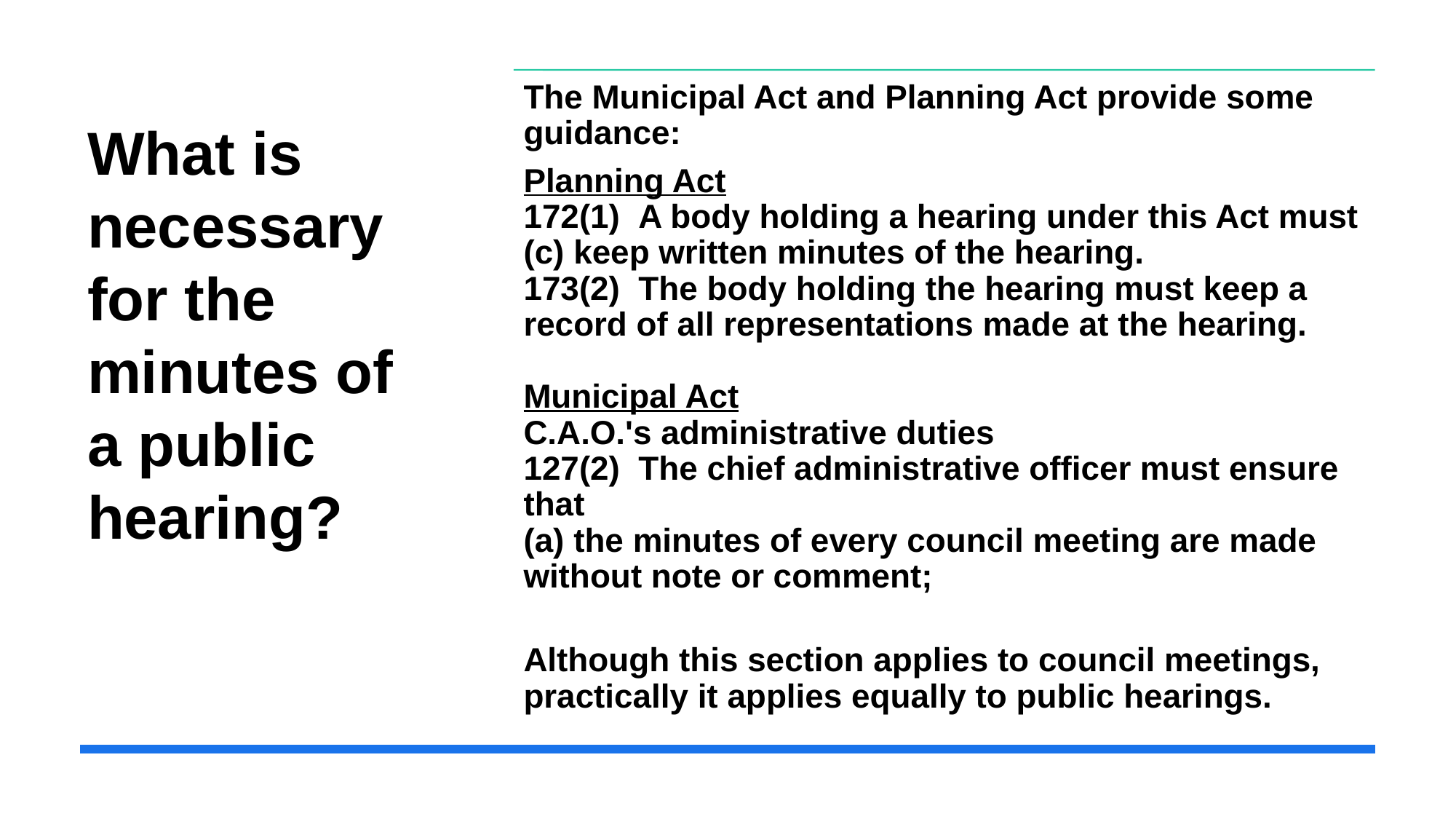

The Municipal Act and Planning Act provide some guidance:
Planning Act
172(1)  A body holding a hearing under this Act must
(c) keep written minutes of the hearing.
173(2)  The body holding the hearing must keep a record of all representations made at the hearing.

Municipal Act
C.A.O.'s administrative duties
127(2)  The chief administrative officer must ensure that
(a) the minutes of every council meeting are made without note or comment;

Although this section applies to council meetings, practically it applies equally to public hearings.
# What is necessary for the minutes of a public hearing?